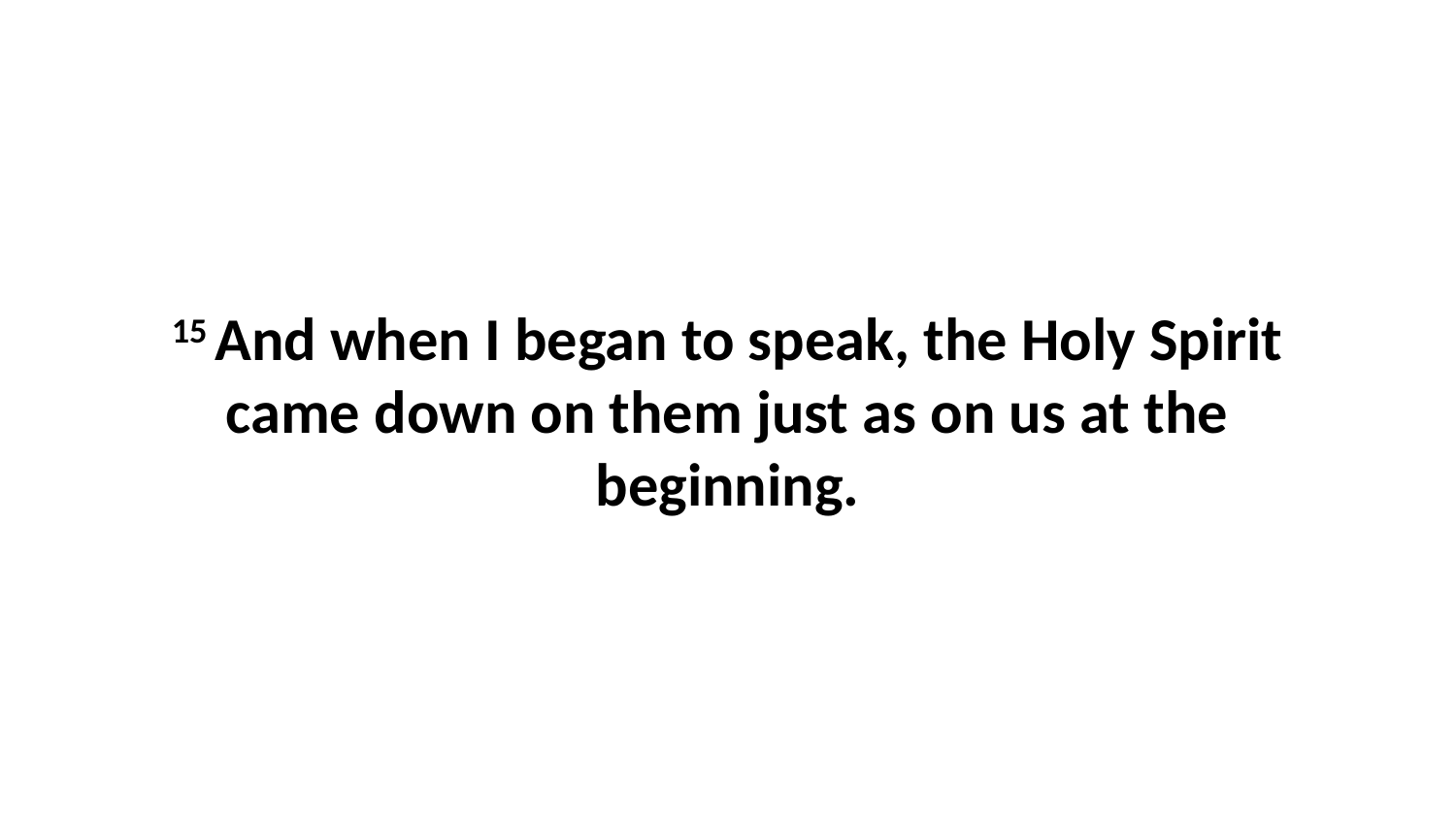

15 And when I began to speak, the Holy Spirit came down on them just as on us at the beginning.